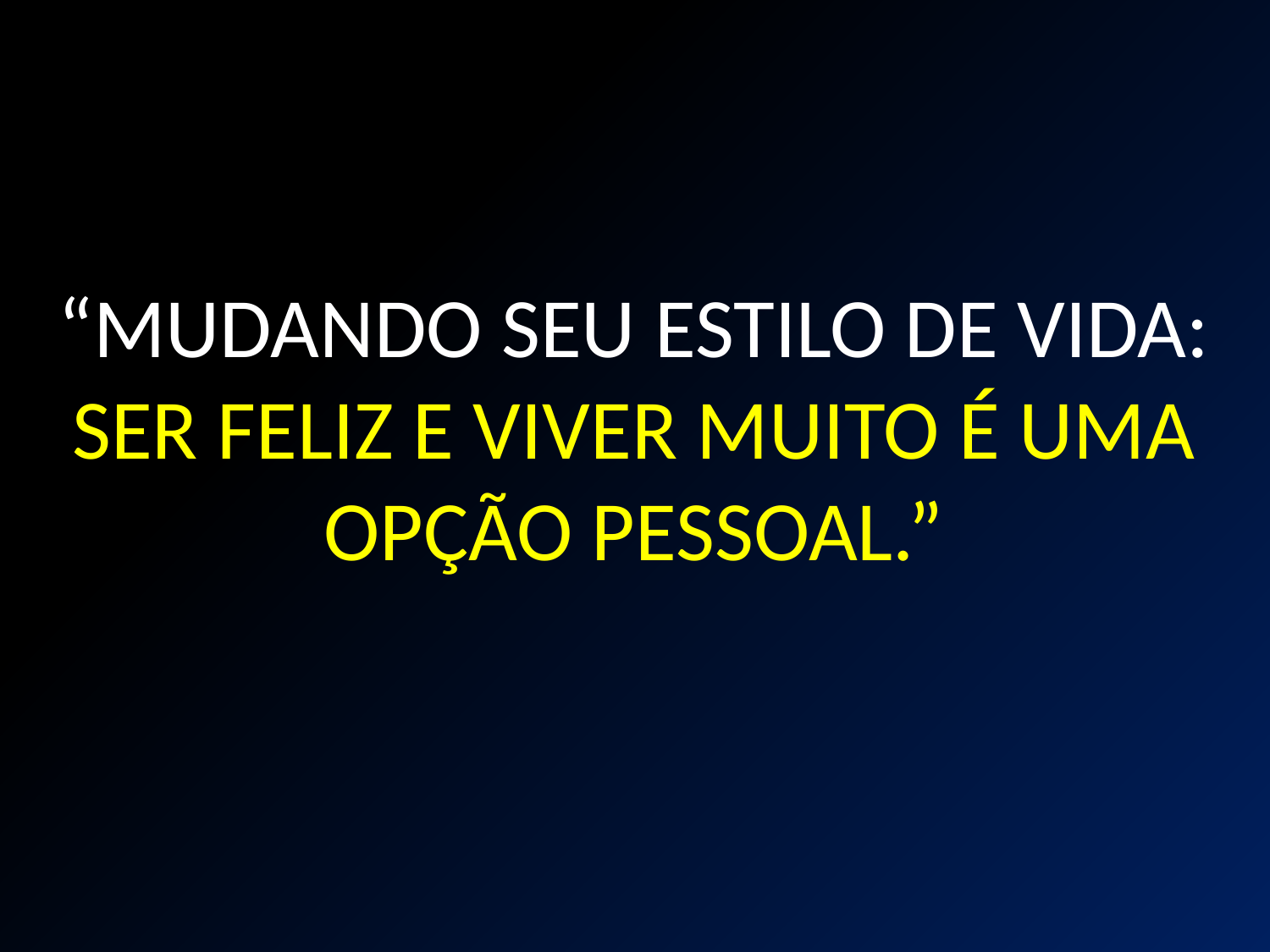

“MUDANDO SEU ESTILO DE VIDA:
SER FELIZ E VIVER MUITO É UMA OPÇÃO PESSOAL.”